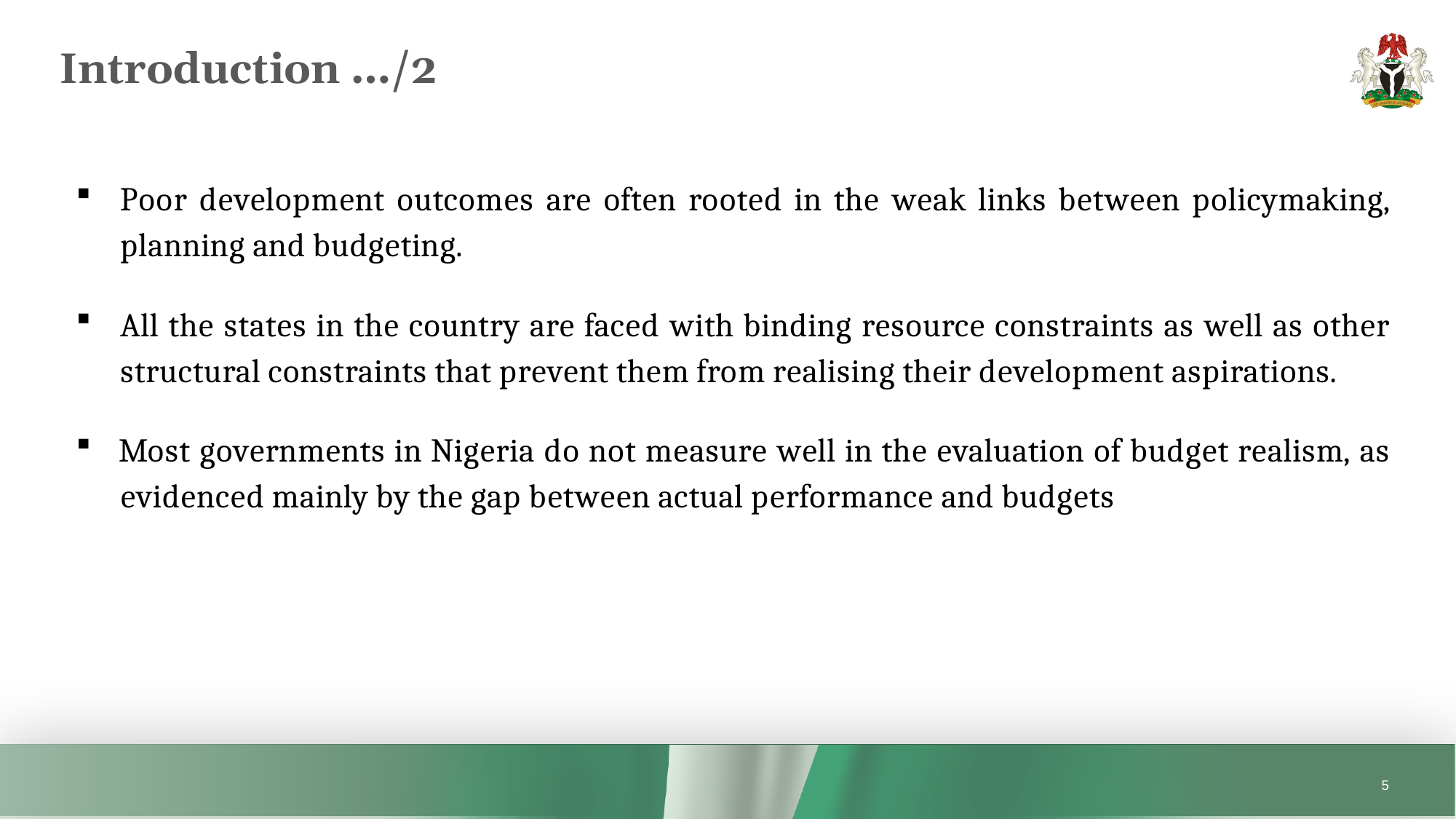

# Introduction …/2
Poor development outcomes are often rooted in the weak links between policymaking, planning and budgeting.
All the states in the country are faced with binding resource constraints as well as other structural constraints that prevent them from realising their development aspirations.
Most governments in Nigeria do not measure well in the evaluation of budget realism, as evidenced mainly by the gap between actual performance and budgets